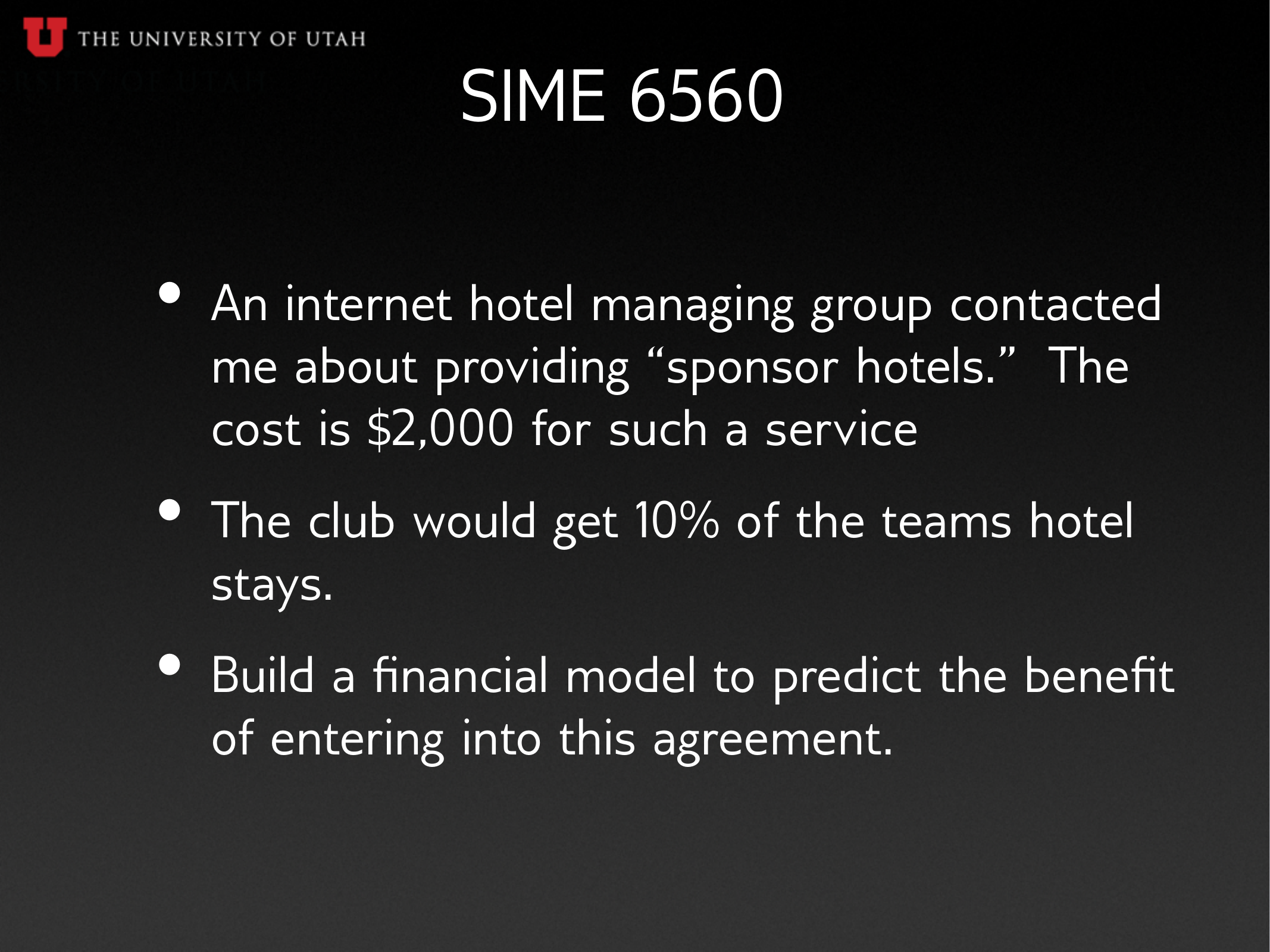

# SIME 6560
An internet hotel managing group contacted me about providing “sponsor hotels.”  The cost is $2,000 for such a service
The club would get 10% of the teams hotel stays.
Build a financial model to predict the benefit of entering into this agreement.